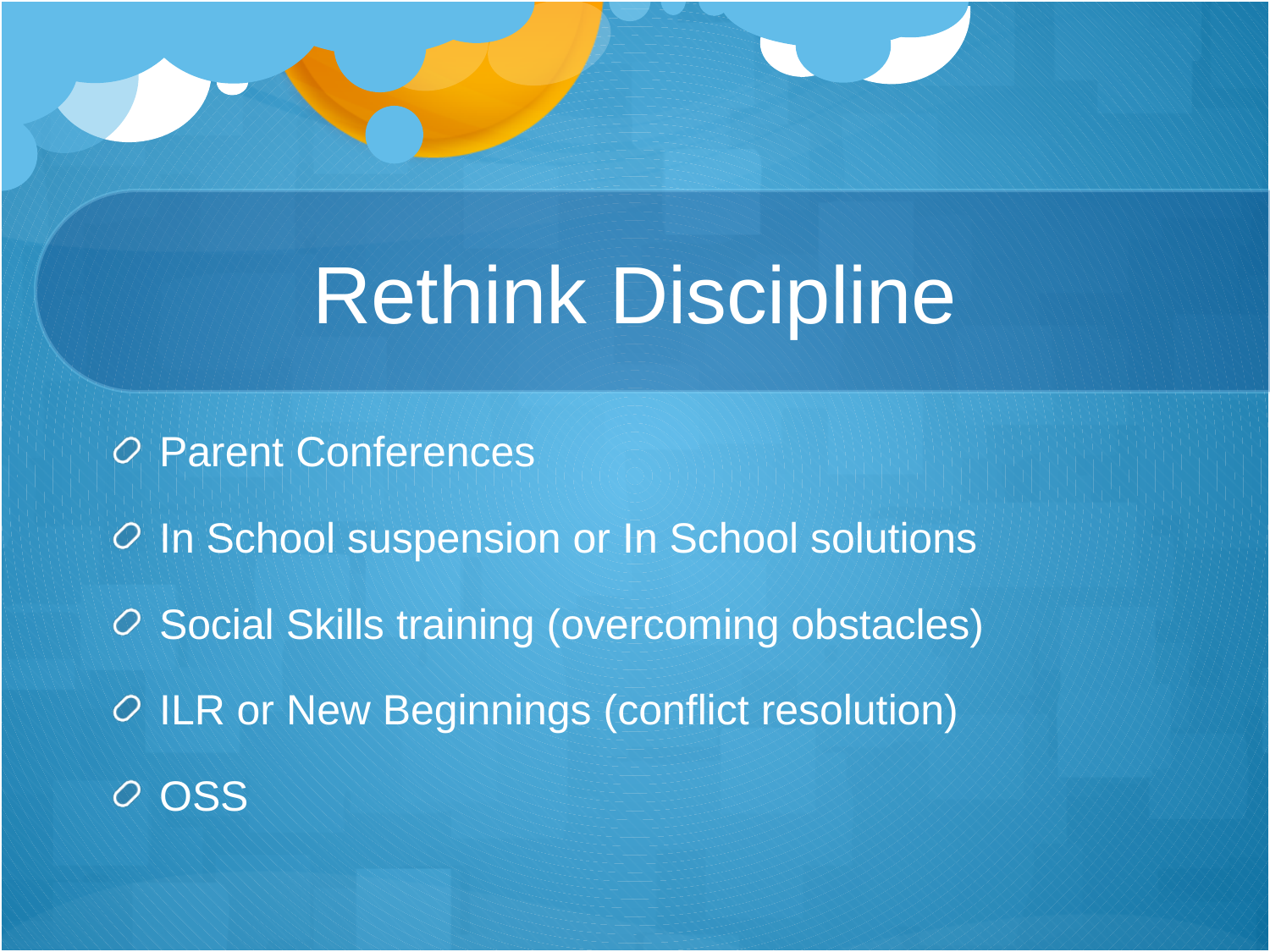

# Rethink Discipline
Parent Conferences
In School suspension or In School solutions
Social Skills training (overcoming obstacles)
ILR or New Beginnings (conflict resolution)
OSS